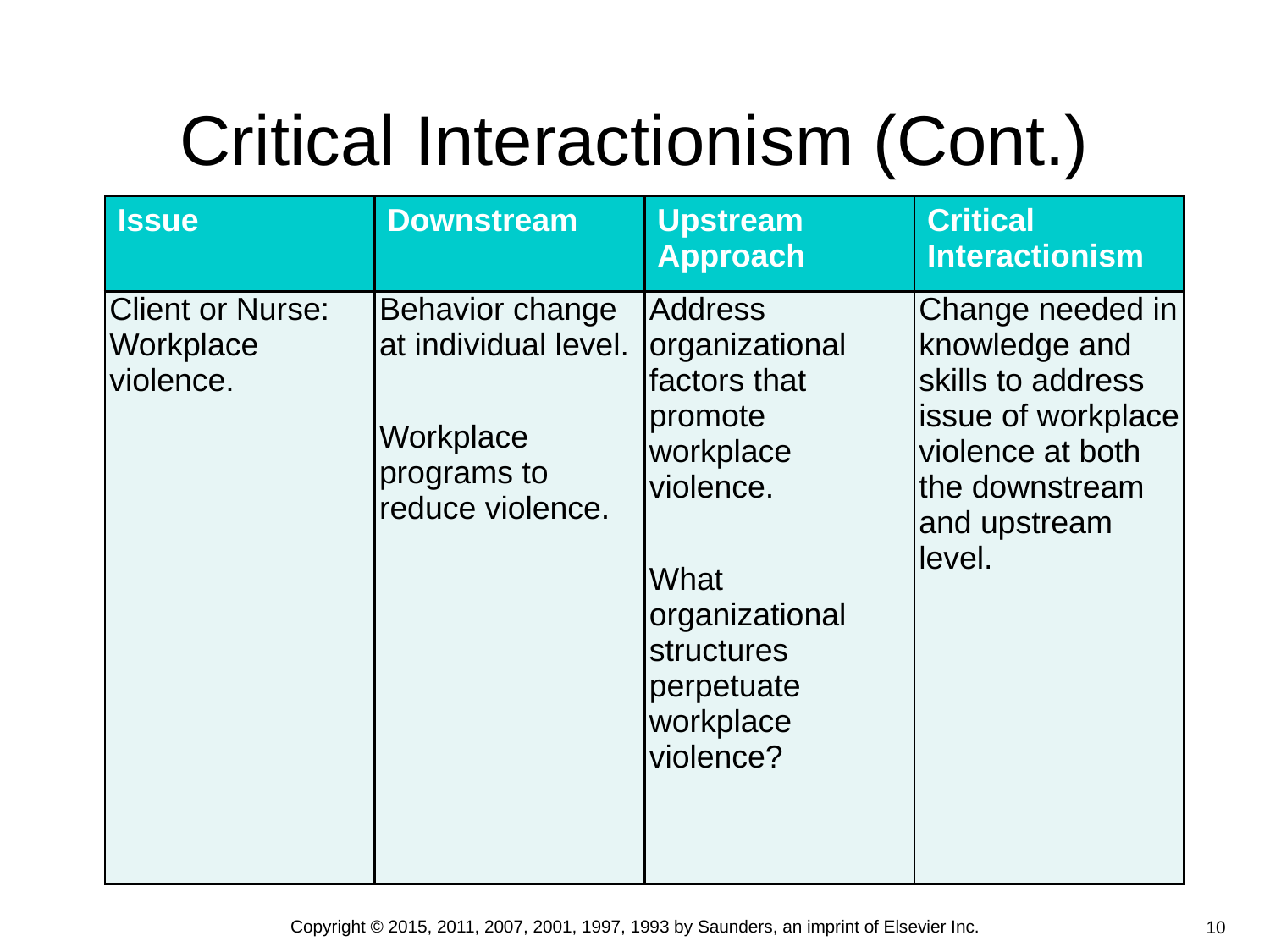

# Critical Interactionism (Cont.)
| Issue | Downstream | Upstream Approach | Critical Interactionism |
| --- | --- | --- | --- |
| Client or Nurse: Workplace violence. | Behavior change at individual level. Workplace programs to reduce violence. | Address organizational factors that promote workplace violence. What organizational structures perpetuate workplace violence? | Change needed in knowledge and skills to address issue of workplace violence at both the downstream and upstream level. |
Copyright © 2015, 2011, 2007, 2001, 1997, 1993 by Saunders, an imprint of Elsevier Inc.
10